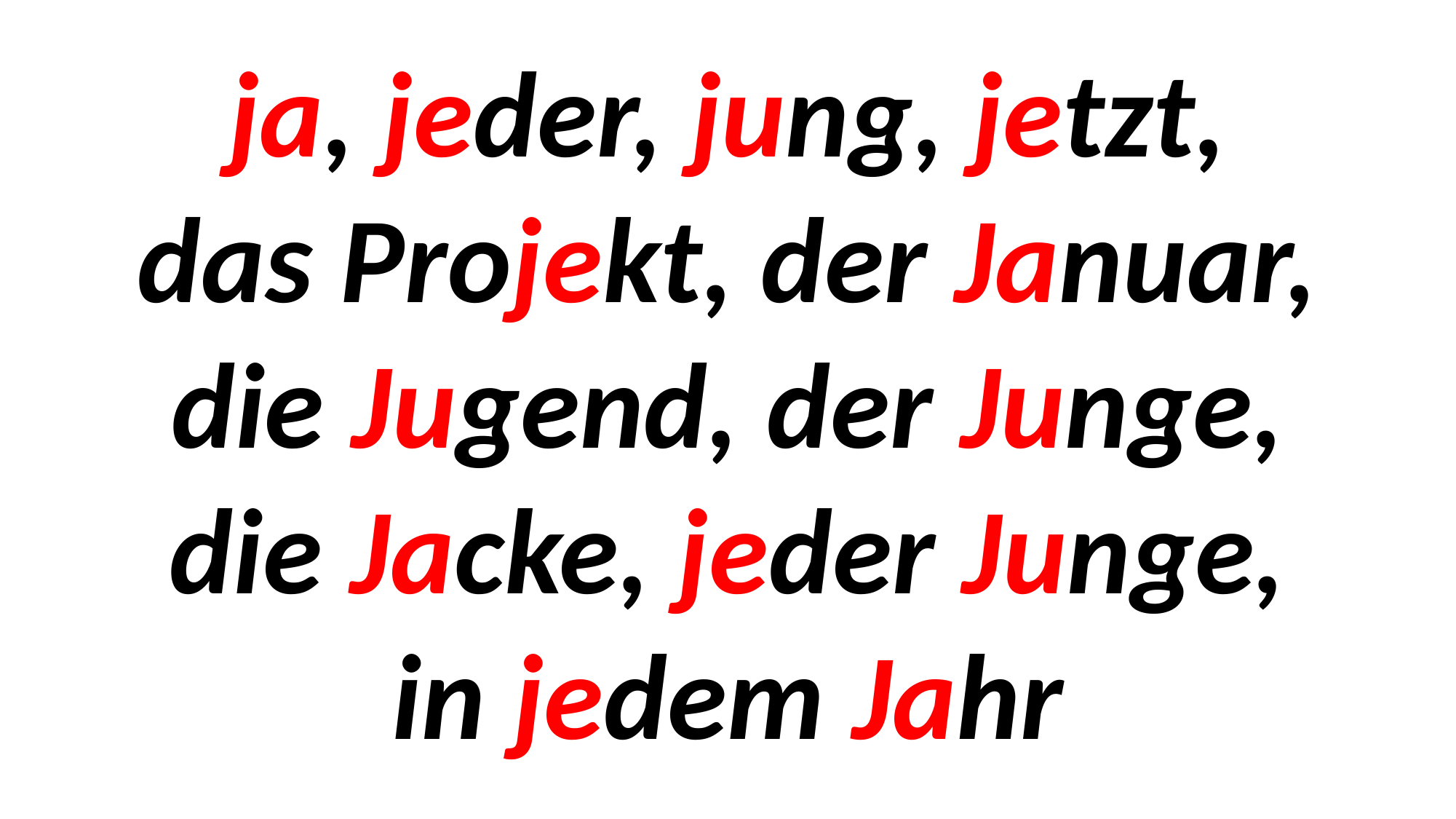

ja, jeder, jung, jetzt,
das Projekt, der Januar,
die Jugend, der Junge,
die Jacke, jeder Junge,
in jedem Jahr